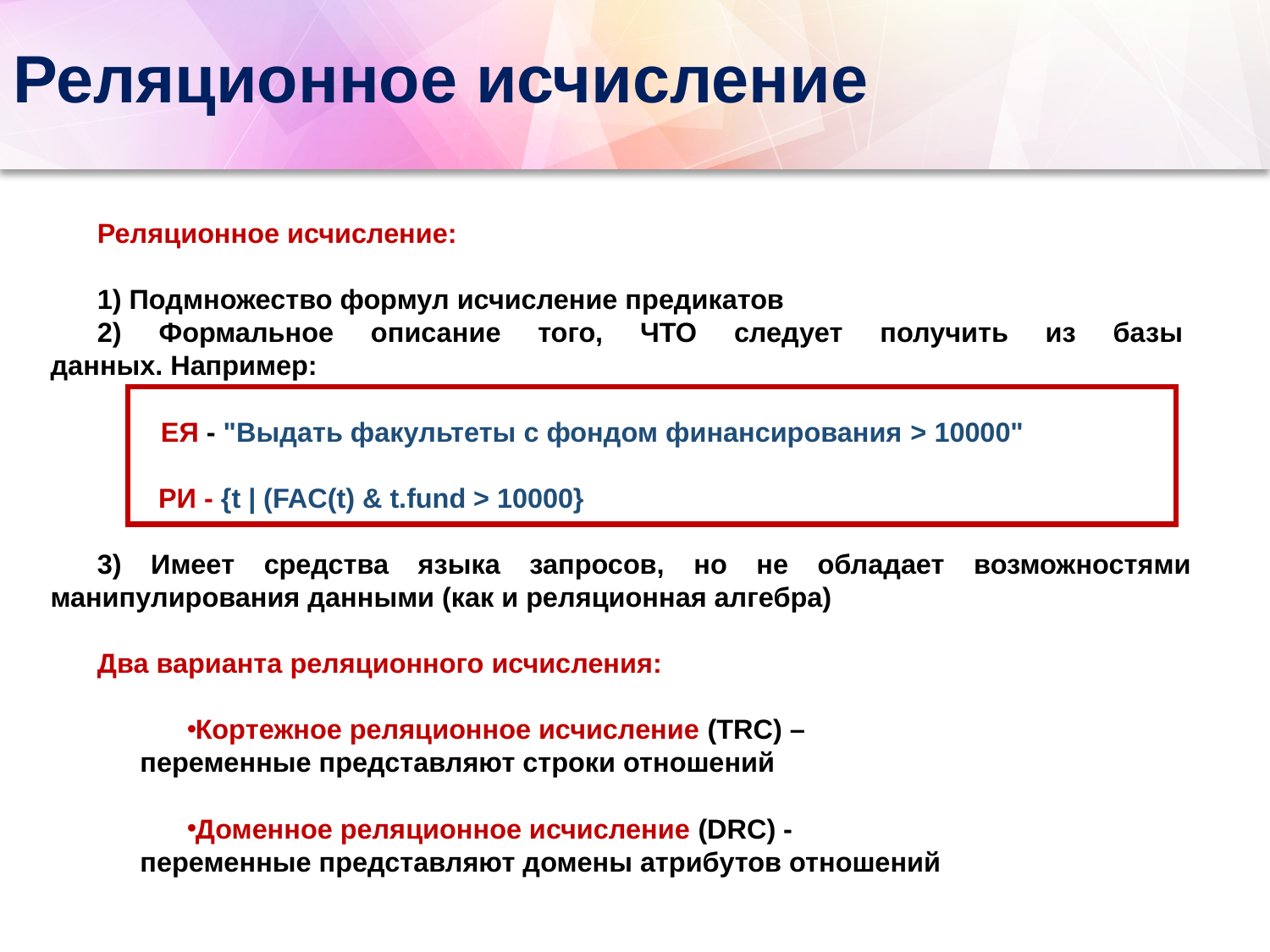

# Реляционное исчисление
Реляционное исчисление:

1) Подмножество формул исчисление предикатов
2) Формальное описание того, ЧТО следует получить из базы
данных. Например:

	ЕЯ - "Выдать факультеты с фондом финансирования > 10000"

        РИ - {t | (FAC(t) & t.fund > 10000}

3) Имеет средства языка запросов, но не обладает возможностями
манипулирования данными (как и реляционная алгебра)

Два варианта реляционного исчисления:
Кортежное реляционное исчисление (TRC) –
переменные представляют строки отношений
Доменное реляционное исчисление (DRC) -
переменные представляют домены атрибутов отношений